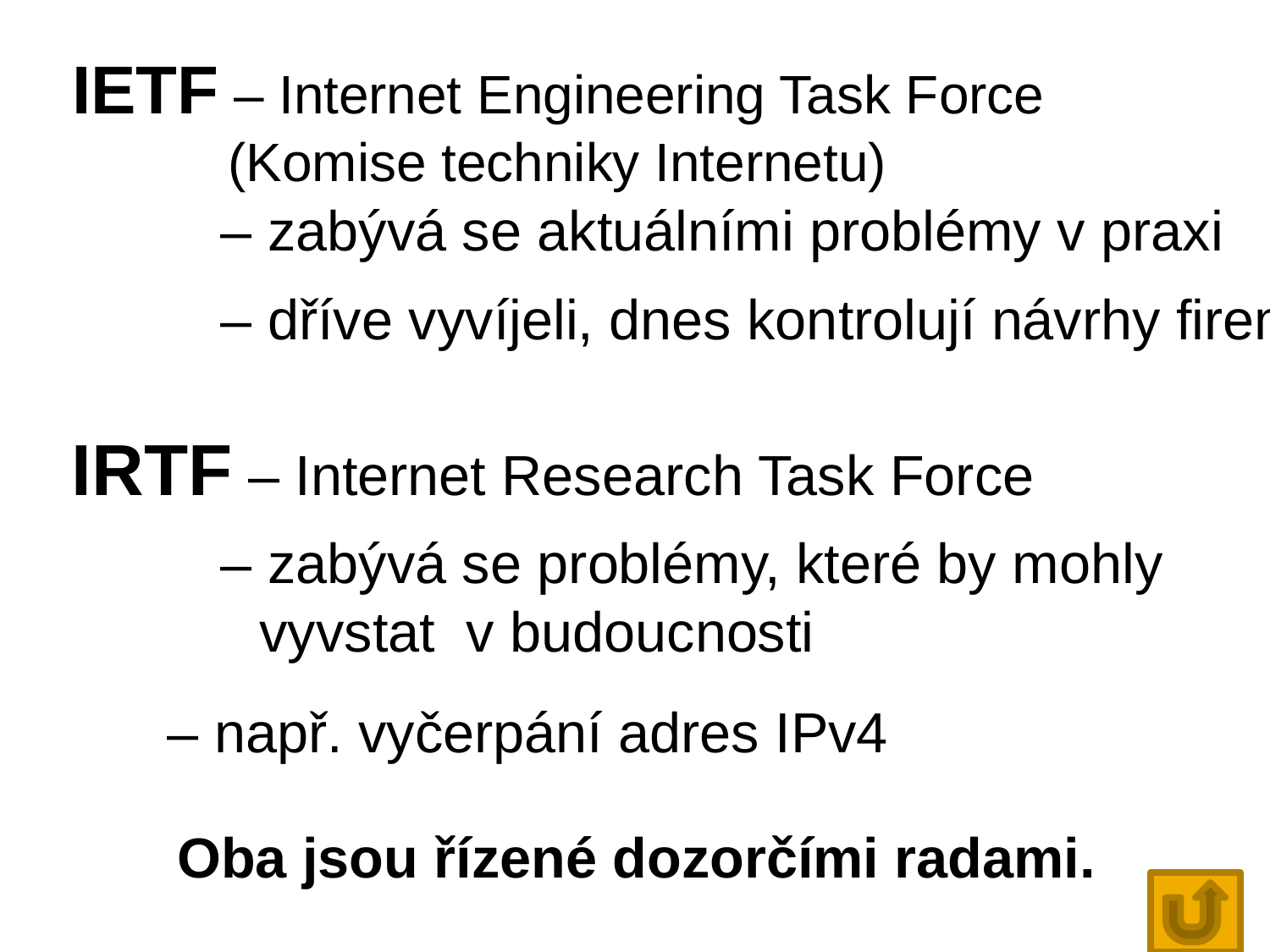

IETF – Internet Engineering Task Force
	(Komise techniky Internetu)
– zabývá se aktuálními problémy v praxi
– dříve vyvíjeli, dnes kontrolují návrhy firem
IRTF – Internet Research Task Force
– zabývá se problémy, které by mohly vyvstat  v budoucnosti
– např. vyčerpání adres IPv4
Oba jsou řízené dozorčími radami.